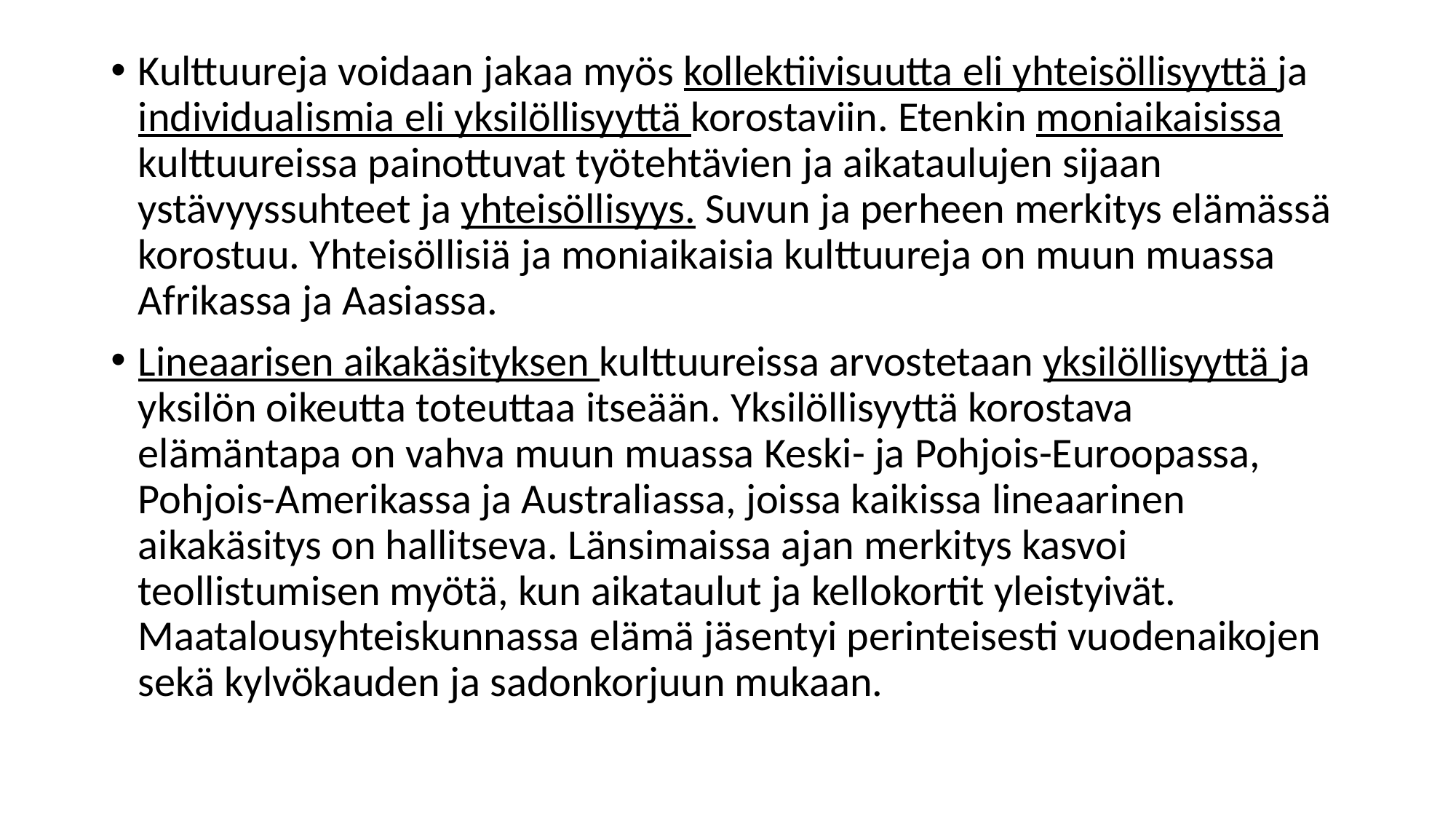

#
Kulttuureja voidaan jakaa myös kollektiivisuutta eli yhteisöllisyyttä ja individualismia eli yksilöllisyyttä korostaviin. Etenkin moniaikaisissa kulttuureissa painottuvat työtehtävien ja aikataulujen sijaan ystävyyssuhteet ja yhteisöllisyys. Suvun ja perheen merkitys elämässä korostuu. Yhteisöllisiä ja moniaikaisia kulttuureja on muun muassa Afrikassa ja Aasiassa.
Lineaarisen aikakäsityksen kulttuureissa arvostetaan yksilöllisyyttä ja yksilön oikeutta toteuttaa itseään. Yksilöllisyyttä korostava elämäntapa on vahva muun muassa Keski- ja Pohjois-Euroopassa, Pohjois-Amerikassa ja Australiassa, joissa kaikissa lineaarinen aikakäsitys on hallitseva. Länsimaissa ajan merkitys kasvoi teollistumisen myötä, kun aikataulut ja kellokortit yleistyivät. Maatalousyhteiskunnassa elämä jäsentyi perinteisesti vuodenaikojen sekä kylvökauden ja sadonkorjuun mukaan.